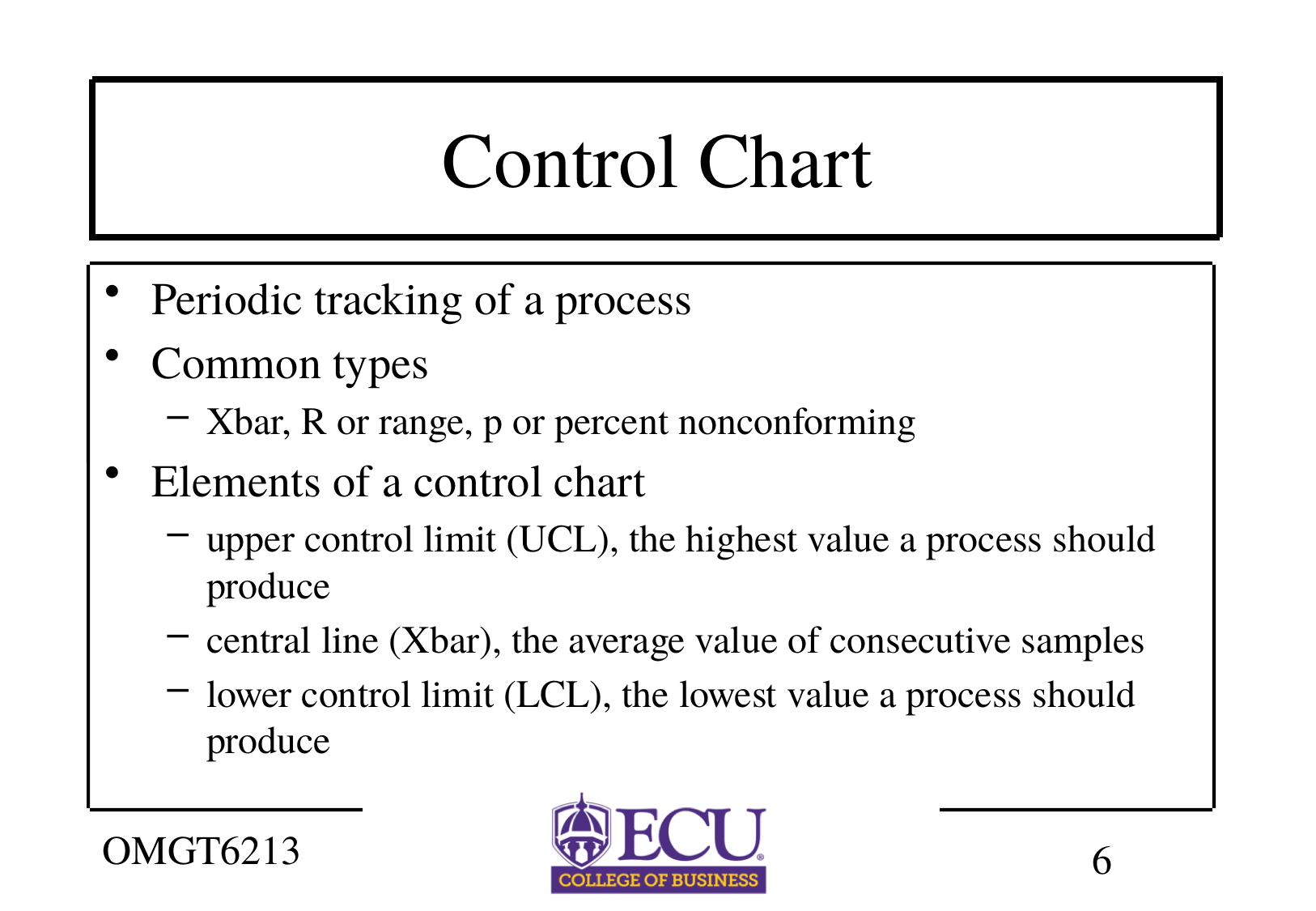

# Control Chart
Periodic tracking of a process
Common types
Xbar, R or range, p or percent nonconforming
Elements of a control chart
upper control limit (UCL), the highest value a process should produce
central line (Xbar), the average value of consecutive samples
lower control limit (LCL), the lowest value a process should produce